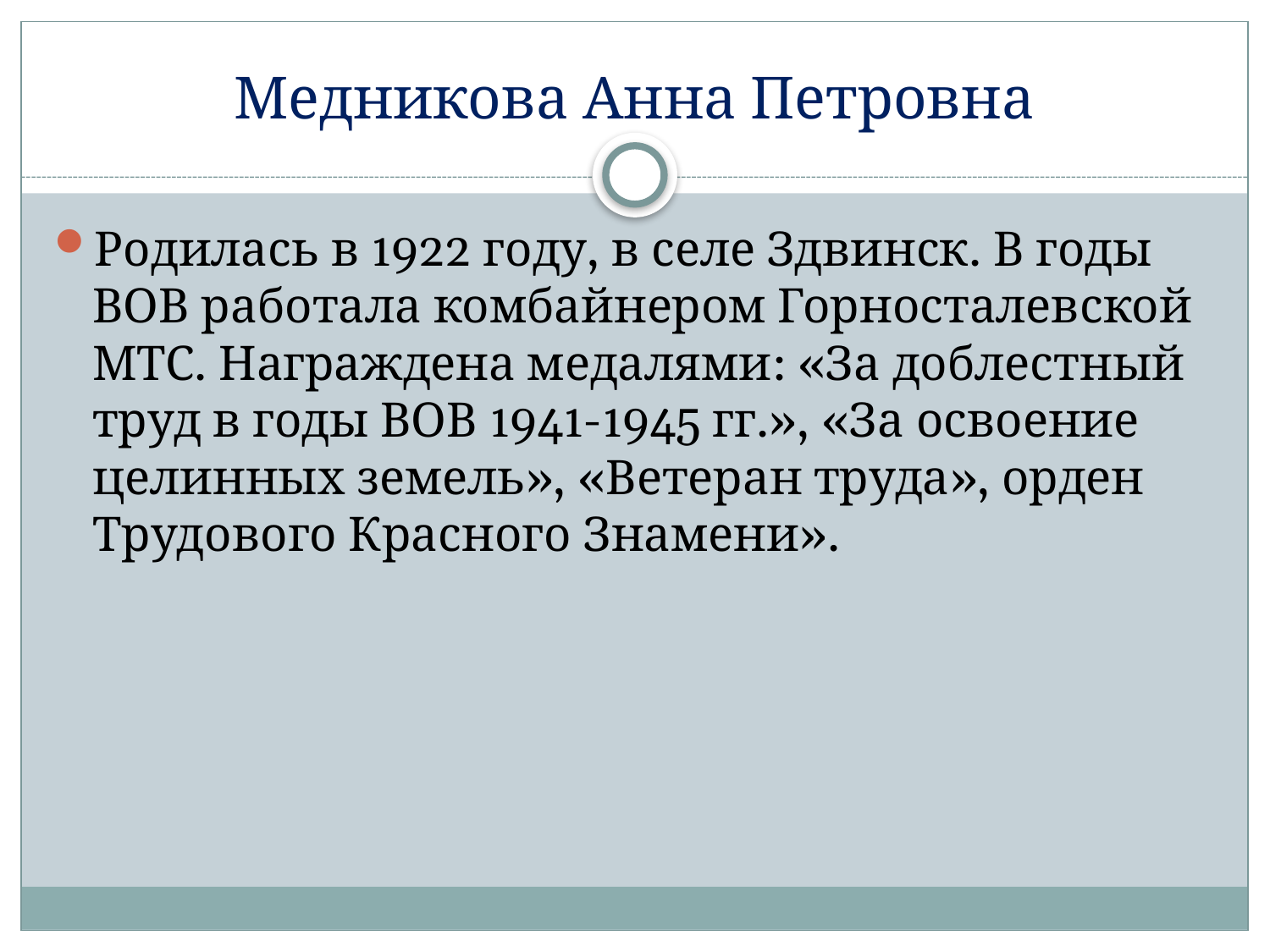

# Медникова Анна Петровна
Родилась в 1922 году, в селе Здвинск. В годы ВОВ работала комбайнером Горносталевской МТС. Награждена медалями: «За доблестный труд в годы ВОВ 1941-1945 гг.», «За освоение целинных земель», «Ветеран труда», орден Трудового Красного Знамени».